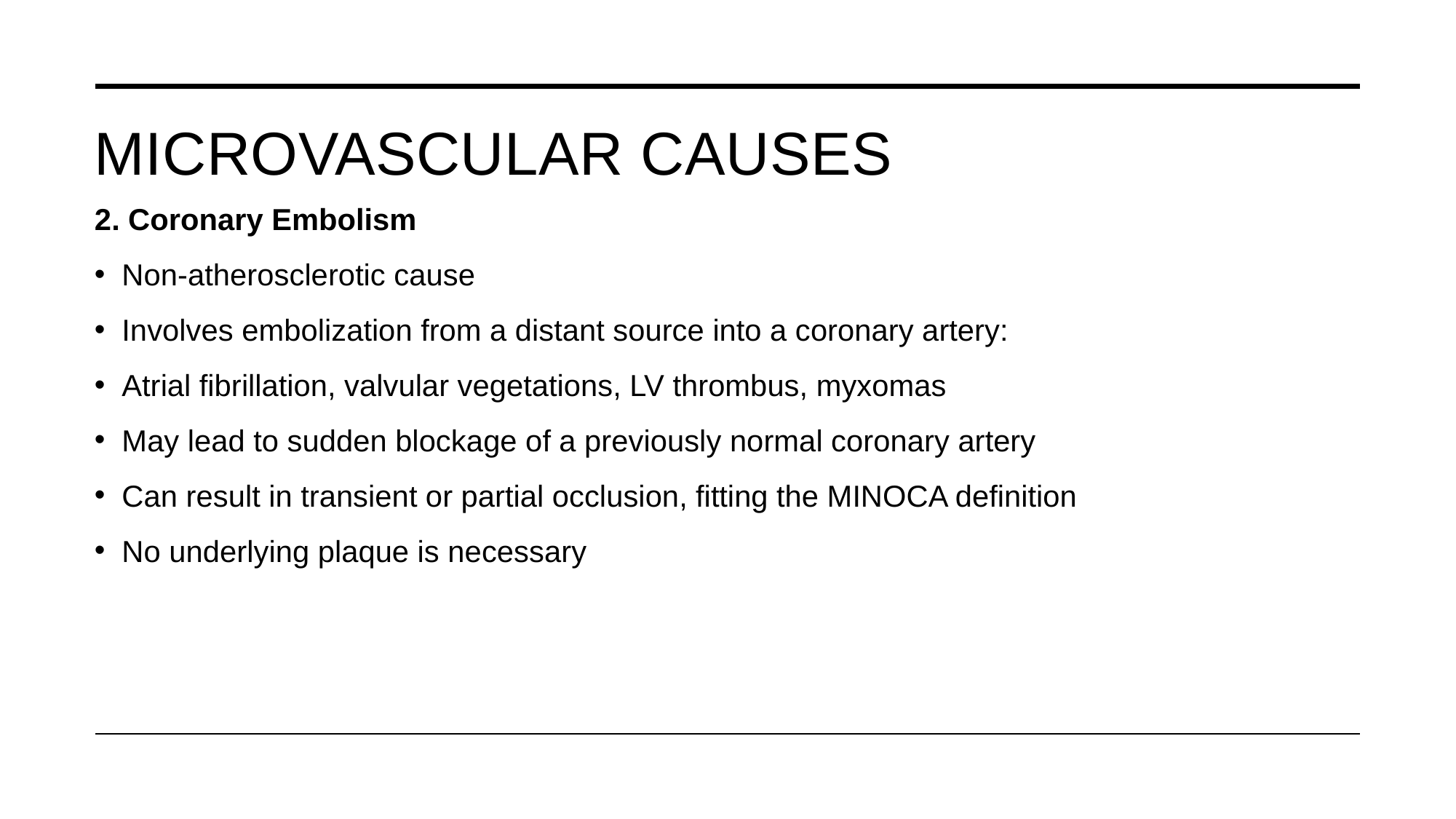

# Microvascular causes
2. Coronary Embolism
Non-atherosclerotic cause
Involves embolization from a distant source into a coronary artery:
Atrial fibrillation, valvular vegetations, LV thrombus, myxomas
May lead to sudden blockage of a previously normal coronary artery
Can result in transient or partial occlusion, fitting the MINOCA definition
No underlying plaque is necessary